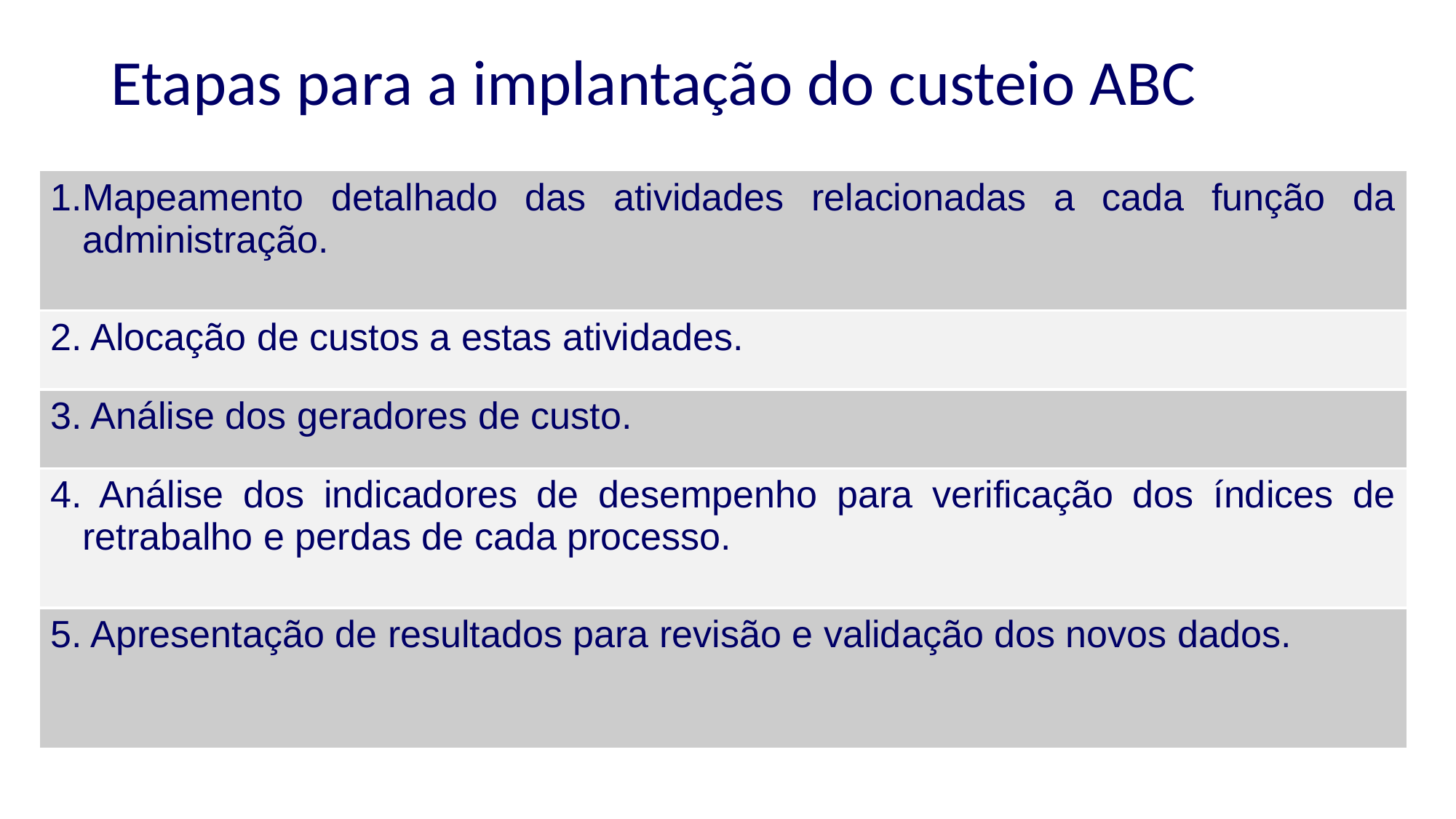

# Etapas para a implantação do custeio ABC
| Mapeamento detalhado das atividades relacionadas a cada função da administração. |
| --- |
| 2. Alocação de custos a estas atividades. |
| 3. Análise dos geradores de custo. |
| 4. Análise dos indicadores de desempenho para verificação dos índices de retrabalho e perdas de cada processo. |
| 5. Apresentação de resultados para revisão e validação dos novos dados. |